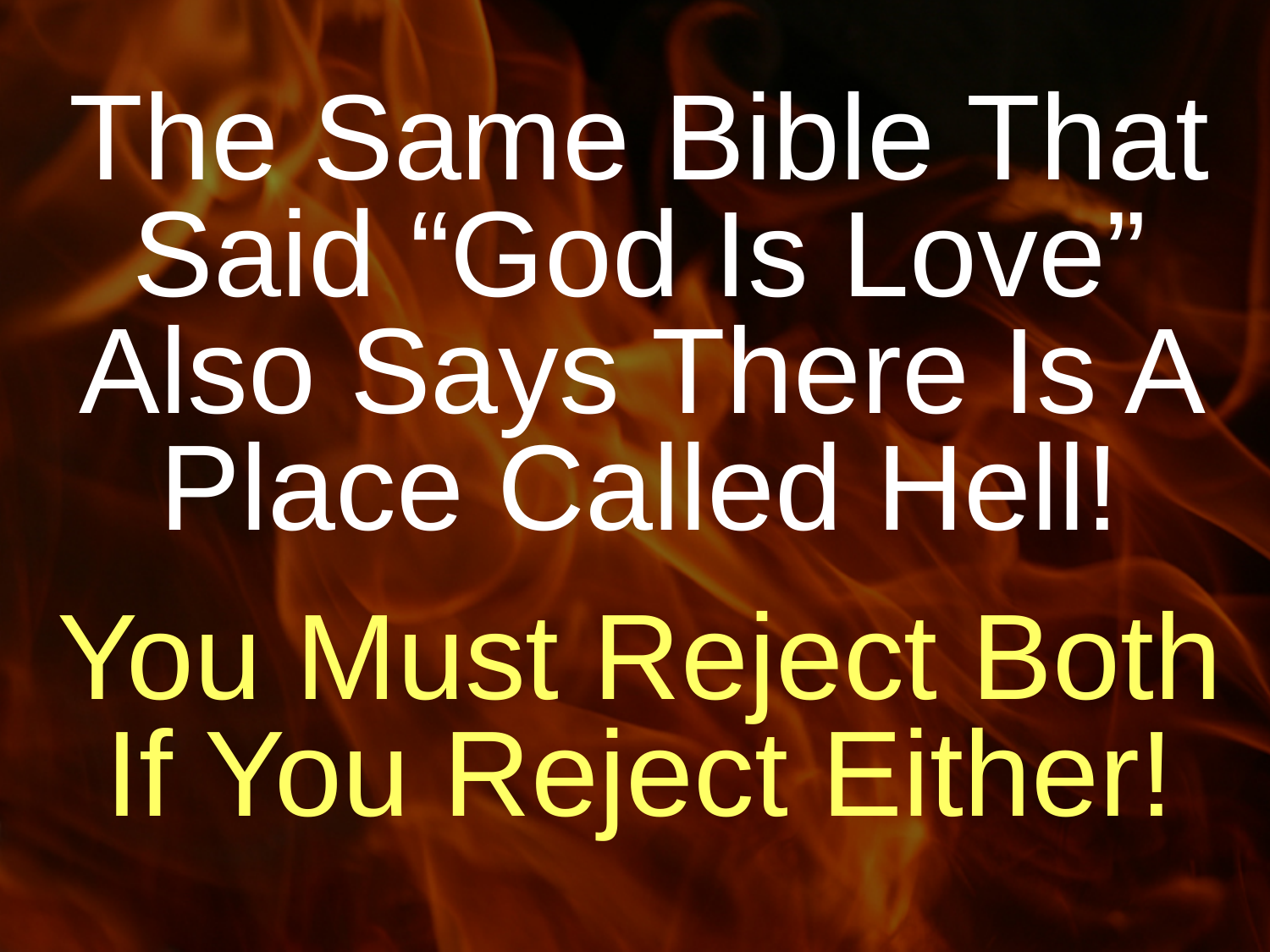

The Same Bible That Said “God Is Love” Also Says There Is A Place Called Hell!
You Must Reject Both If You Reject Either!